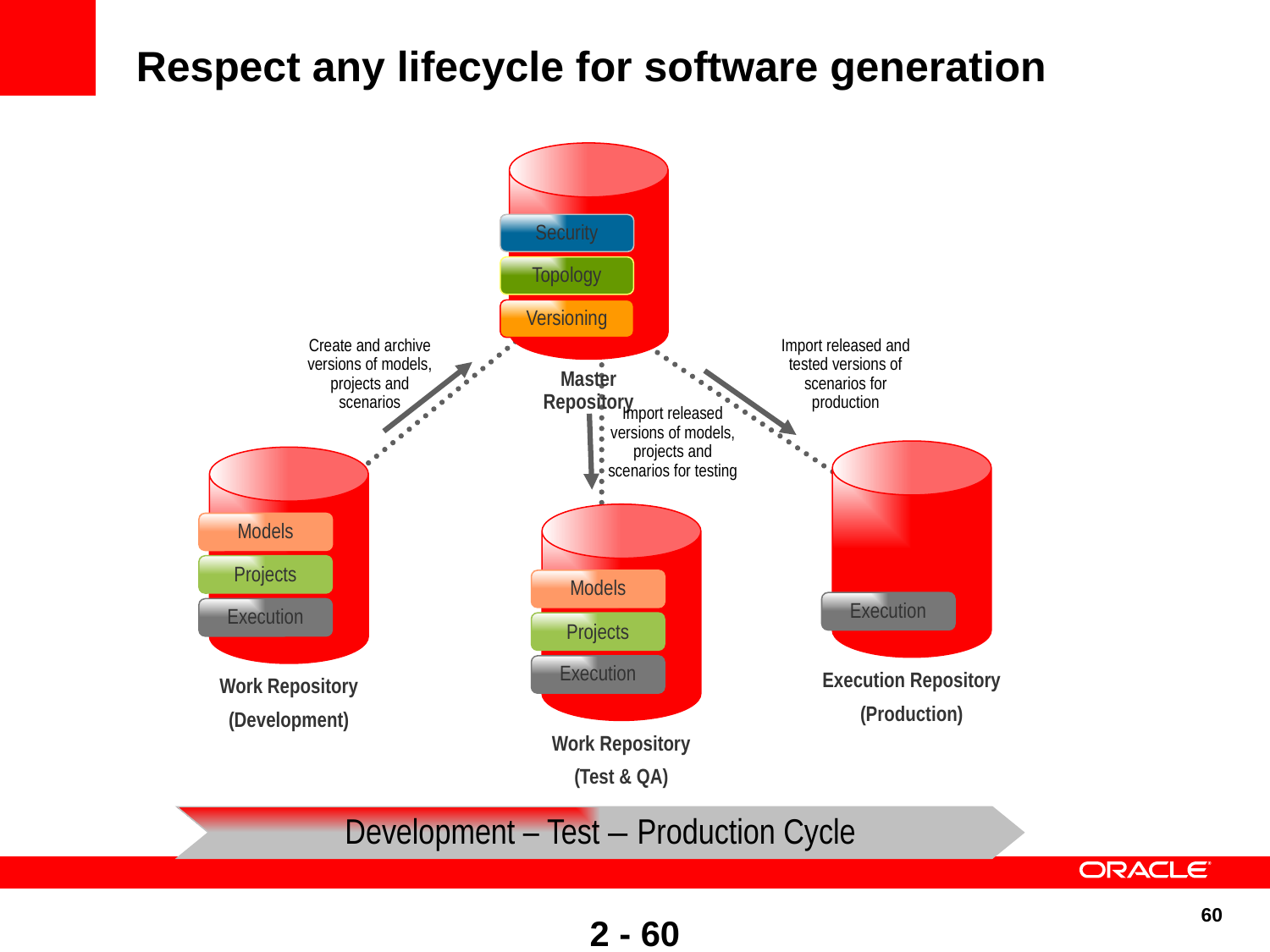

# Respect any lifecycle for software generation

Security
Topology
Versioning
Import released and tested versions of scenarios for production

Create and archive versions of models, projects and scenarios

Master
Repository
Import released versions of models, projects and scenarios for testing

Models
Projects
Models
Execution
Execution
Projects
Execution
Execution Repository
(Production)
Work Repository
(Development)
Work Repository
(Test & QA)
Development – Test – Production Cycle
2 - 60